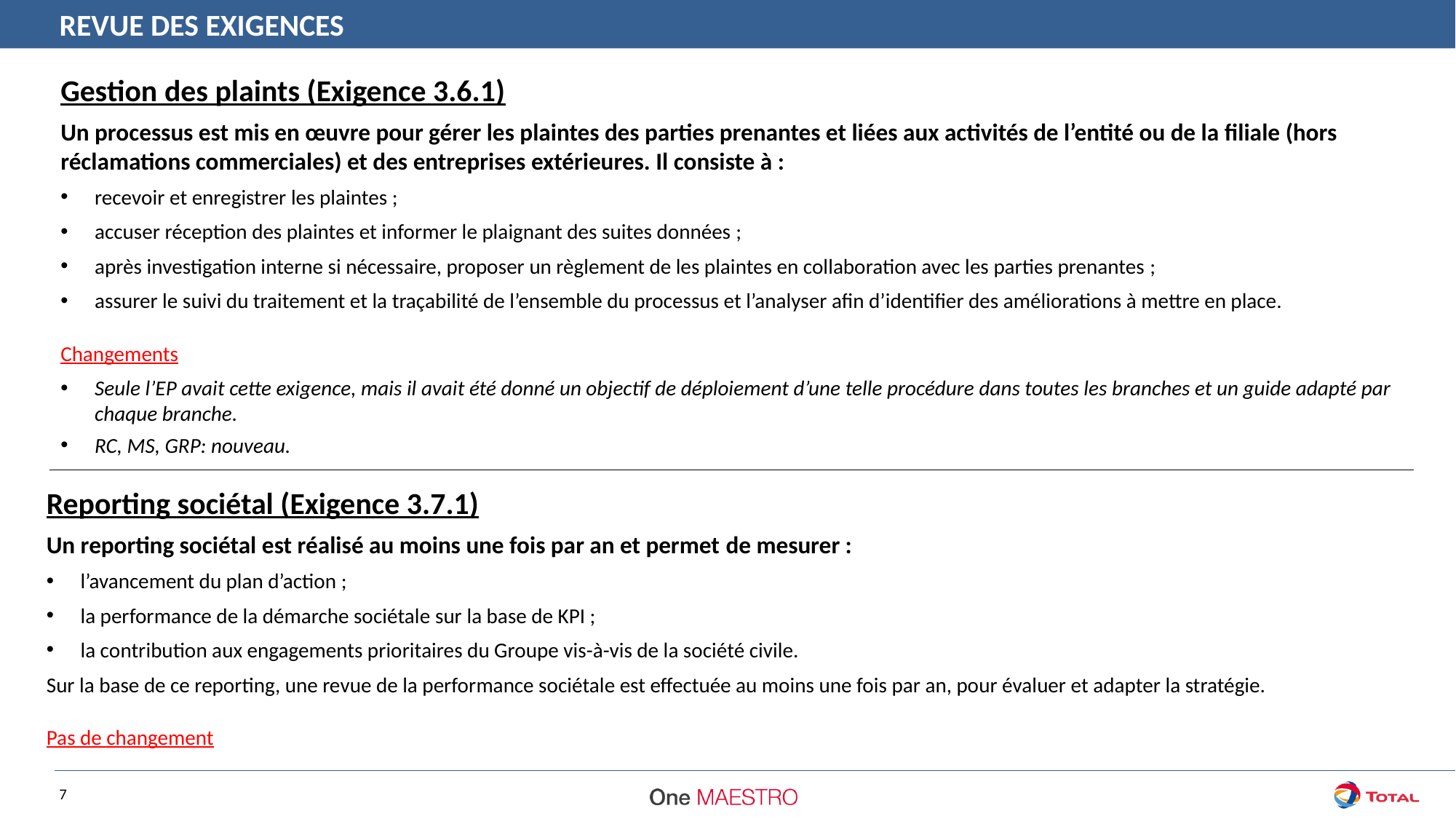

REVUE DES EXIGENCES
Gestion des plaints (Exigence 3.6.1)
Un processus est mis en œuvre pour gérer les plaintes des parties prenantes et liées aux activités de l’entité ou de la filiale (hors réclamations commerciales) et des entreprises extérieures. Il consiste à :
recevoir et enregistrer les plaintes ;
accuser réception des plaintes et informer le plaignant des suites données ;
après investigation interne si nécessaire, proposer un règlement de les plaintes en collaboration avec les parties prenantes ;
assurer le suivi du traitement et la traçabilité de l’ensemble du processus et l’analyser afin d’identifier des améliorations à mettre en place.
Changements
Seule l’EP avait cette exigence, mais il avait été donné un objectif de déploiement d’une telle procédure dans toutes les branches et un guide adapté par chaque branche.
RC, MS, GRP: nouveau.
Reporting sociétal (Exigence 3.7.1)
Un reporting sociétal est réalisé au moins une fois par an et permet de mesurer :
l’avancement du plan d’action ;
la performance de la démarche sociétale sur la base de KPI ;
la contribution aux engagements prioritaires du Groupe vis-à-vis de la société civile.
Sur la base de ce reporting, une revue de la performance sociétale est effectuée au moins une fois par an, pour évaluer et adapter la stratégie.
Pas de changement